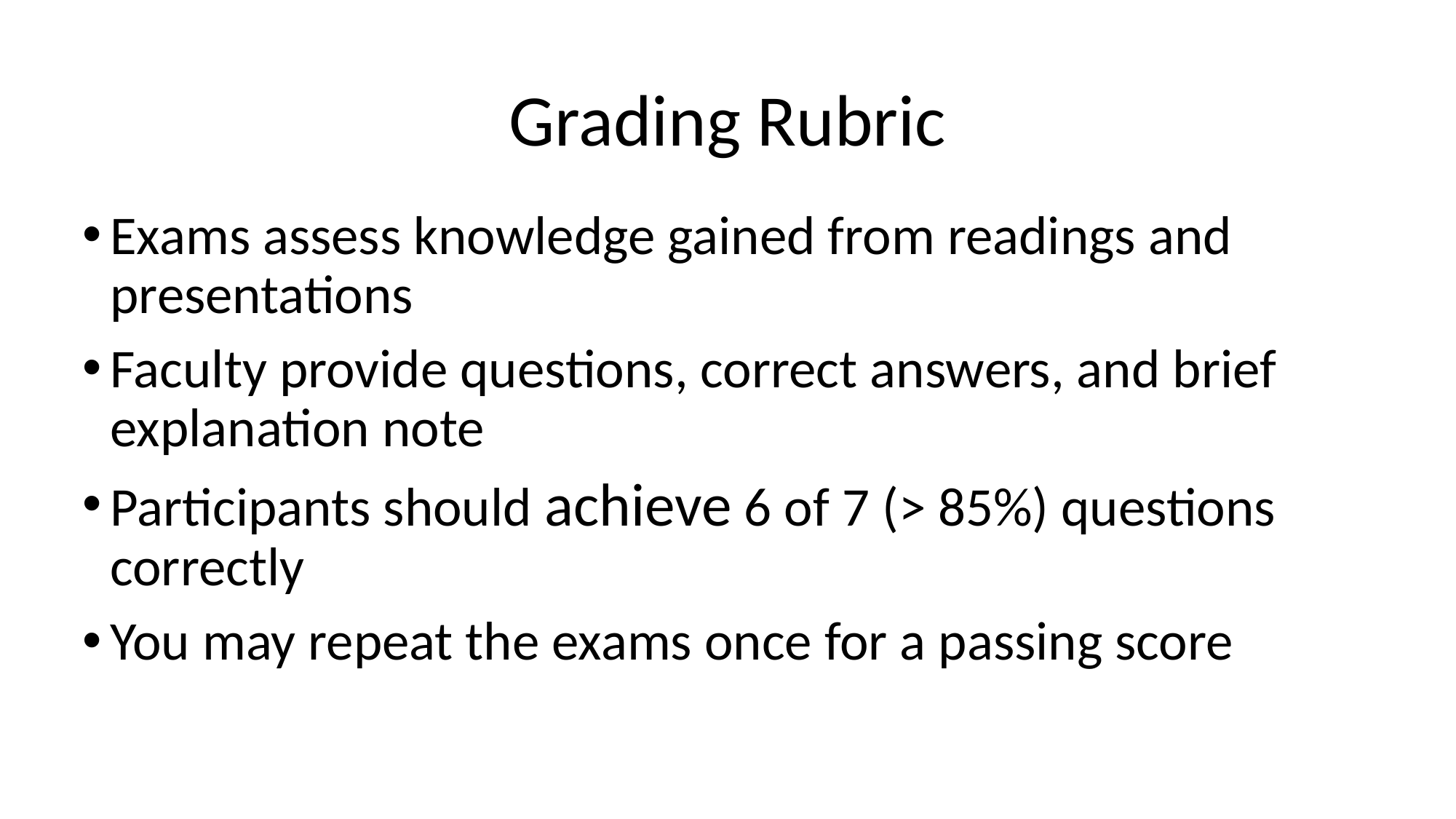

# Grading Rubric
Exams assess knowledge gained from readings and presentations
Faculty provide questions, correct answers, and brief explanation note
Participants should achieve 6 of 7 (> 85%) questions correctly
You may repeat the exams once for a passing score